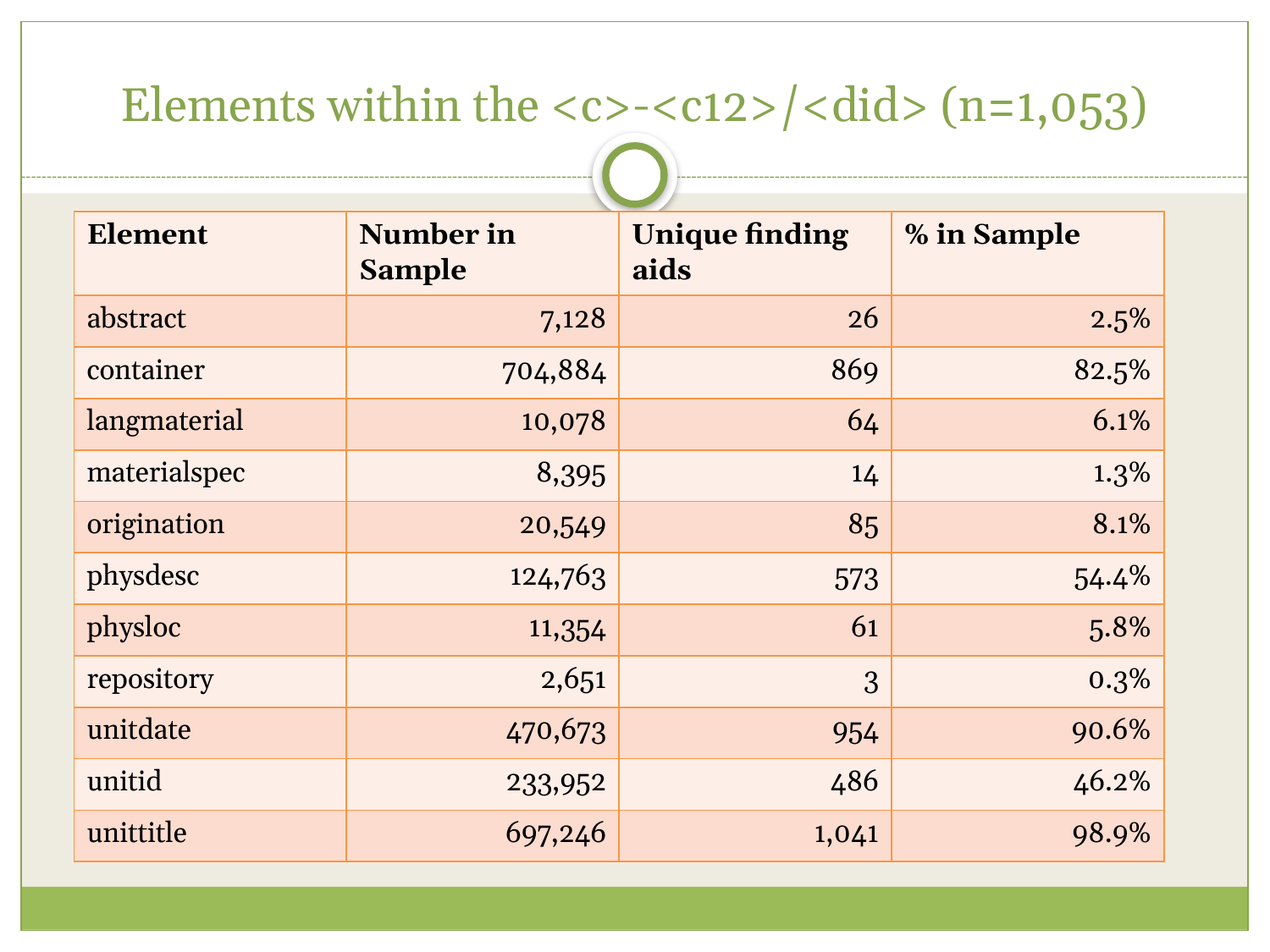

# Elements within the <c>-<c12>/<did> (n=1,053)
| Element | Number in Sample | Unique finding aids | % in Sample |
| --- | --- | --- | --- |
| abstract | 7,128 | 26 | 2.5% |
| container | 704,884 | 869 | 82.5% |
| langmaterial | 10,078 | 64 | 6.1% |
| materialspec | 8,395 | 14 | 1.3% |
| origination | 20,549 | 85 | 8.1% |
| physdesc | 124,763 | 573 | 54.4% |
| physloc | 11,354 | 61 | 5.8% |
| repository | 2,651 | 3 | 0.3% |
| unitdate | 470,673 | 954 | 90.6% |
| unitid | 233,952 | 486 | 46.2% |
| unittitle | 697,246 | 1,041 | 98.9% |